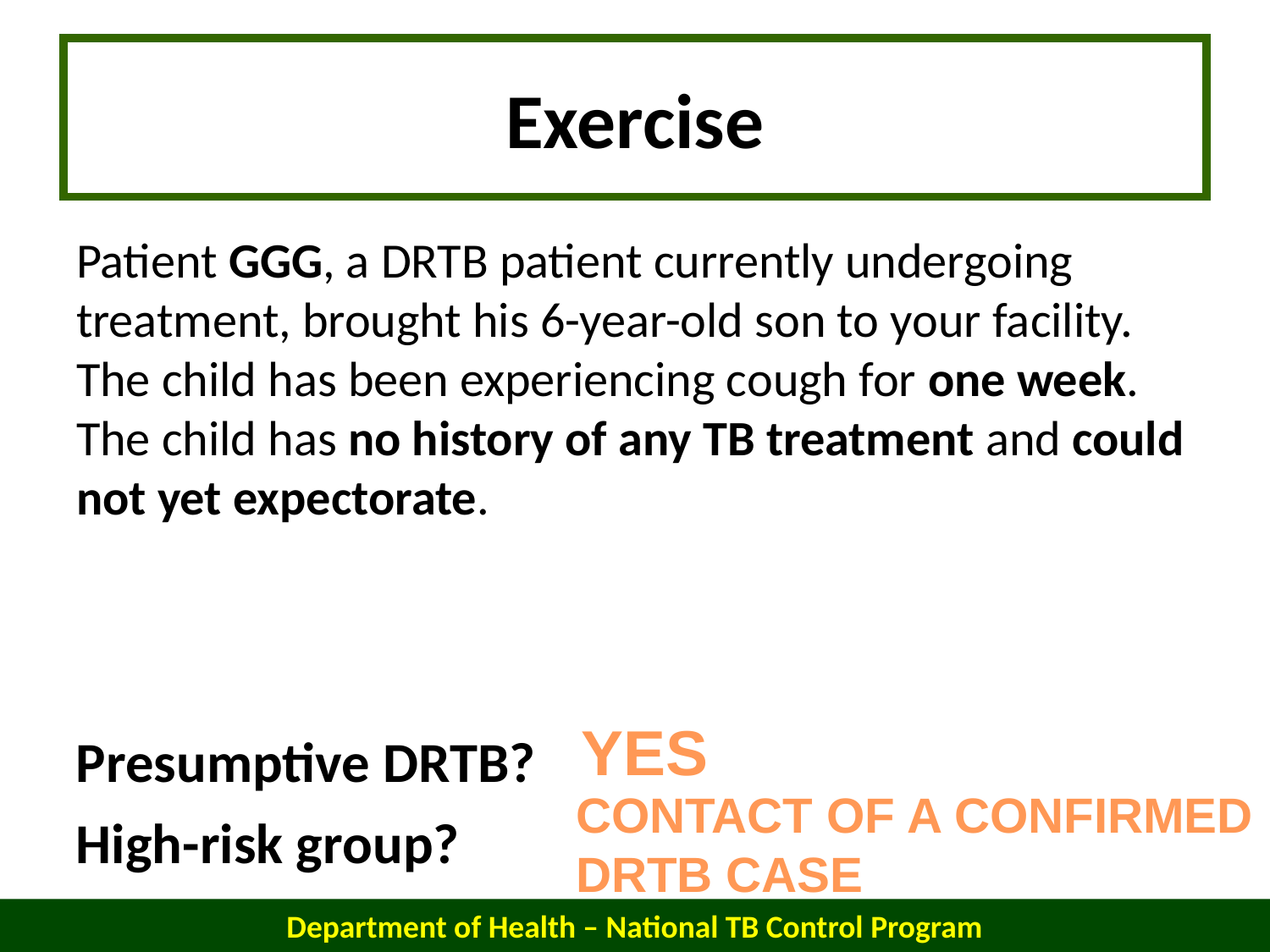

# Exercise
Patient GGG, a DRTB patient currently undergoing treatment, brought his 6-year-old son to your facility.  The child has been experiencing cough for one week.  The child has no history of any TB treatment and could not yet expectorate.
YES
Presumptive DRTB?
High-risk group?
CONTACT OF A CONFIRMED
DRTB CASE
Department of Health – National TB Control Program